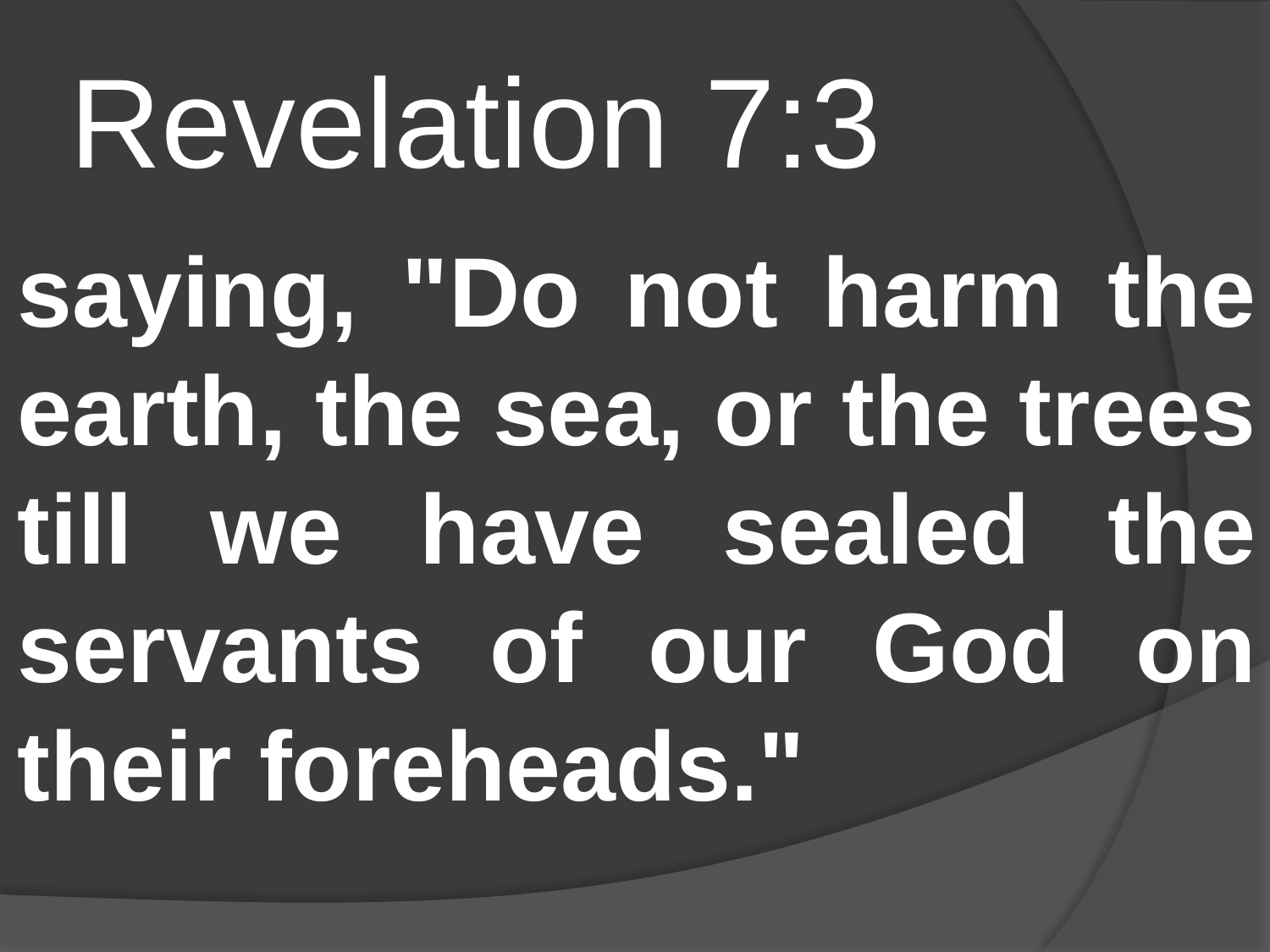

# Revelation 7:3
saying, "Do not harm the earth, the sea, or the trees till we have sealed the servants of our God on their foreheads."